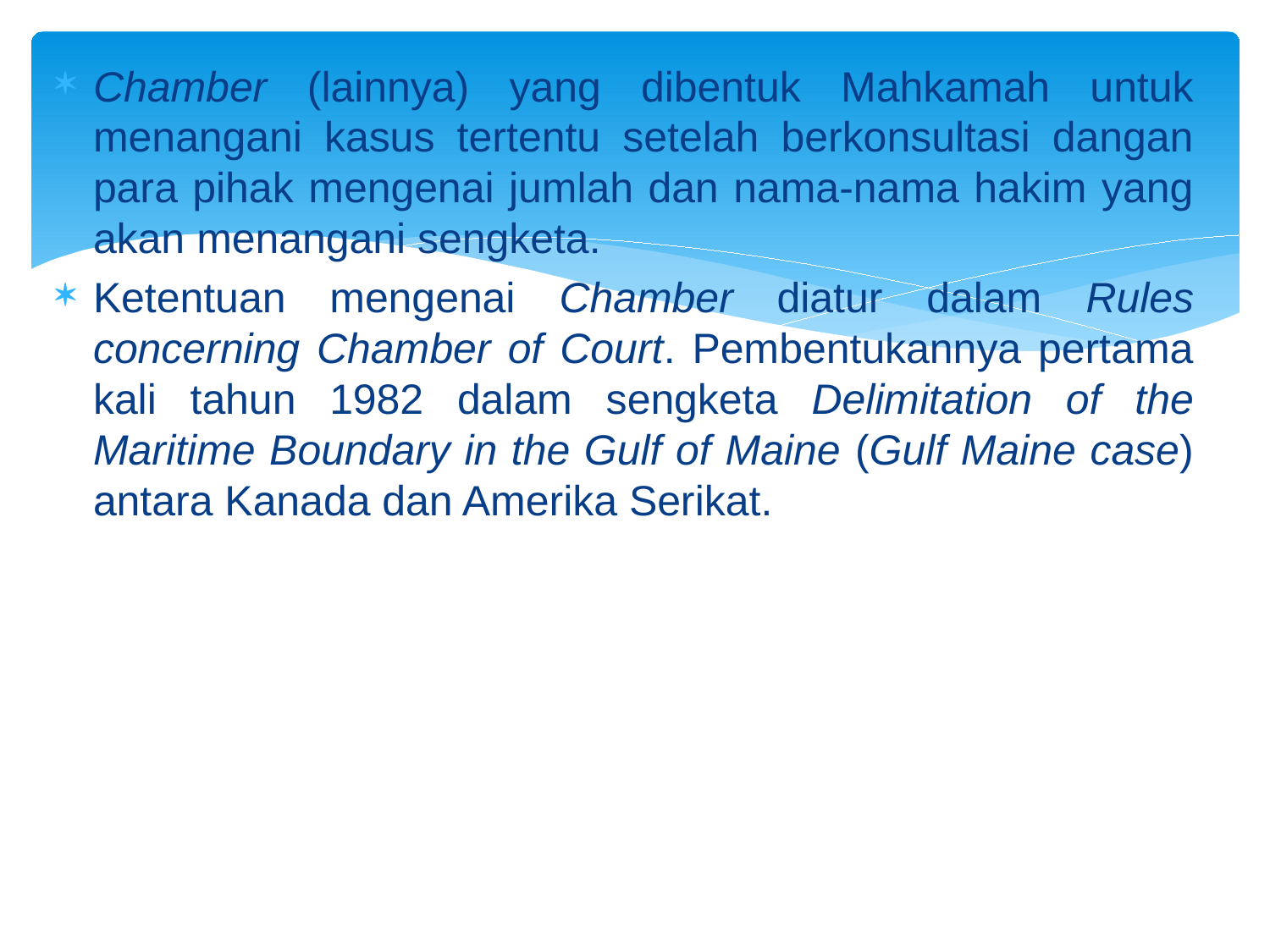

Chamber (lainnya) yang dibentuk Mahkamah untuk menangani kasus tertentu setelah berkonsultasi dangan para pihak mengenai jumlah dan nama-nama hakim yang akan menangani sengketa.
Ketentuan mengenai Chamber diatur dalam Rules concerning Chamber of Court. Pembentukannya pertama kali tahun 1982 dalam sengketa Delimitation of the Maritime Boundary in the Gulf of Maine (Gulf Maine case) antara Kanada dan Amerika Serikat.